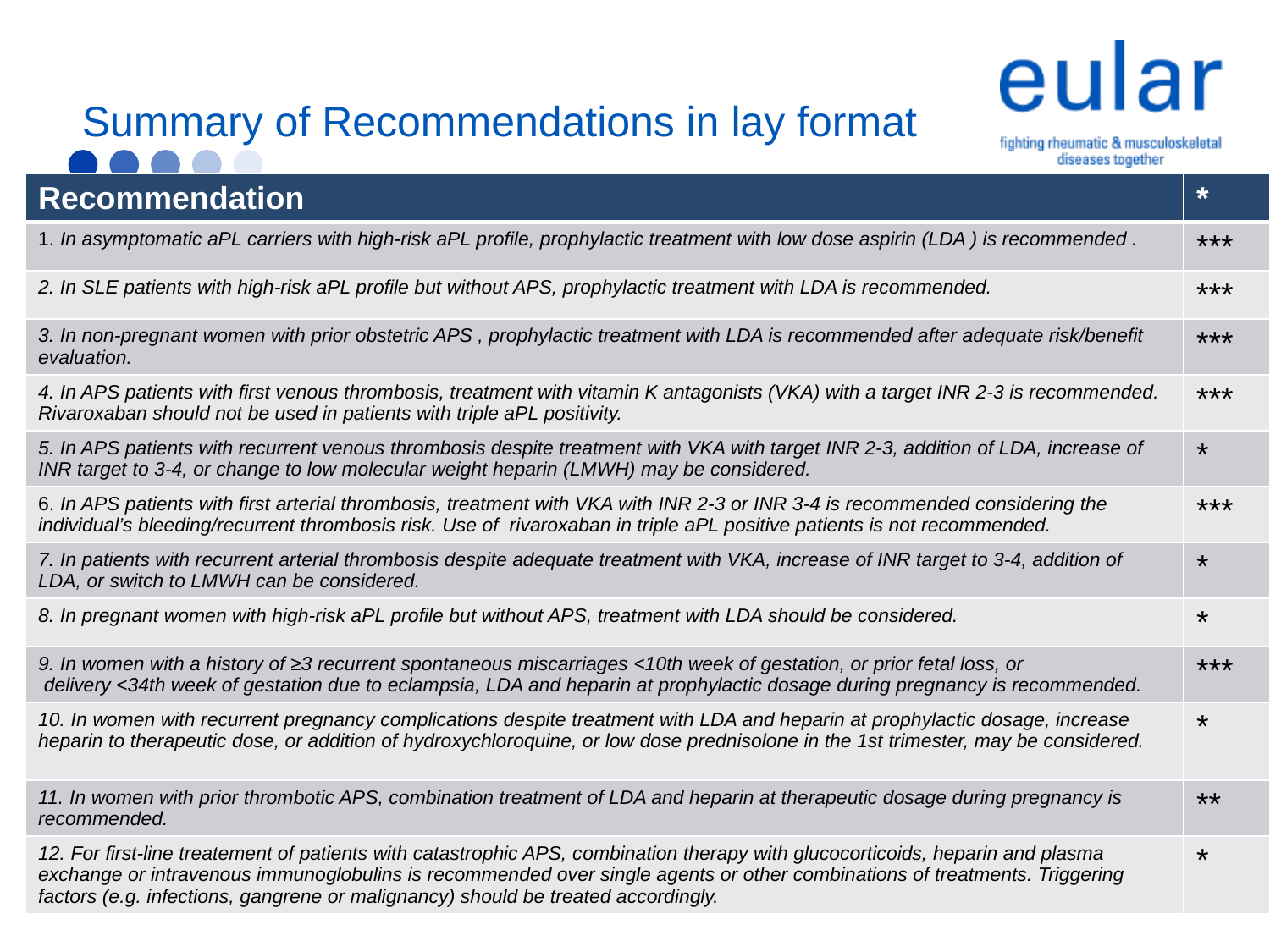

# Summary of Recommendations in lay format
| Recommendation | \* |
| --- | --- |
| 1. In asymptomatic aPL carriers with high-risk aPL profile, prophylactic treatment with low dose aspirin (LDA ) is recommended . | \*\*\* |
| 2. In SLE patients with high-risk aPL profile but without APS, prophylactic treatment with LDA is recommended. | \*\*\* |
| 3. In non-pregnant women with prior obstetric APS , prophylactic treatment with LDA is recommended after adequate risk/benefit evaluation. | \*\*\* |
| 4. In APS patients with first venous thrombosis, treatment with vitamin K antagonists (VKA) with a target INR 2-3 is recommended. Rivaroxaban should not be used in patients with triple aPL positivity. | \*\*\* |
| 5. In APS patients with recurrent venous thrombosis despite treatment with VKA with target INR 2-3, addition of LDA, increase of INR target to 3-4, or change to low molecular weight heparin (LMWH) may be considered. | \* |
| 6. In APS patients with first arterial thrombosis, treatment with VKA with INR 2-3 or INR 3-4 is recommended considering the individual’s bleeding/recurrent thrombosis risk. Use of rivaroxaban in triple aPL positive patients is not recommended. | \*\*\* |
| 7. In patients with recurrent arterial thrombosis despite adequate treatment with VKA, increase of INR target to 3-4, addition of LDA, or switch to LMWH can be considered. | \* |
| 8. In pregnant women with high-risk aPL profile but without APS, treatment with LDA should be considered. | \* |
| 9. In women with a history of ≥3 recurrent spontaneous miscarriages <10th week of gestation, or prior fetal loss, or delivery <34th week of gestation due to eclampsia, LDA and heparin at prophylactic dosage during pregnancy is recommended. | \*\*\* |
| 10. In women with recurrent pregnancy complications despite treatment with LDA and heparin at prophylactic dosage, increase heparin to therapeutic dose, or addition of hydroxychloroquine, or low dose prednisolone in the 1st trimester, may be considered. | \* |
| 11. In women with prior thrombotic APS, combination treatment of LDA and heparin at therapeutic dosage during pregnancy is recommended. | \*\* |
| 12. For first-line treatement of patients with catastrophic APS, combination therapy with glucocorticoids, heparin and plasma exchange or intravenous immunoglobulins is recommended over single agents or other combinations of treatments. Triggering factors (e.g. infections, gangrene or malignancy) should be treated accordingly. | \* |